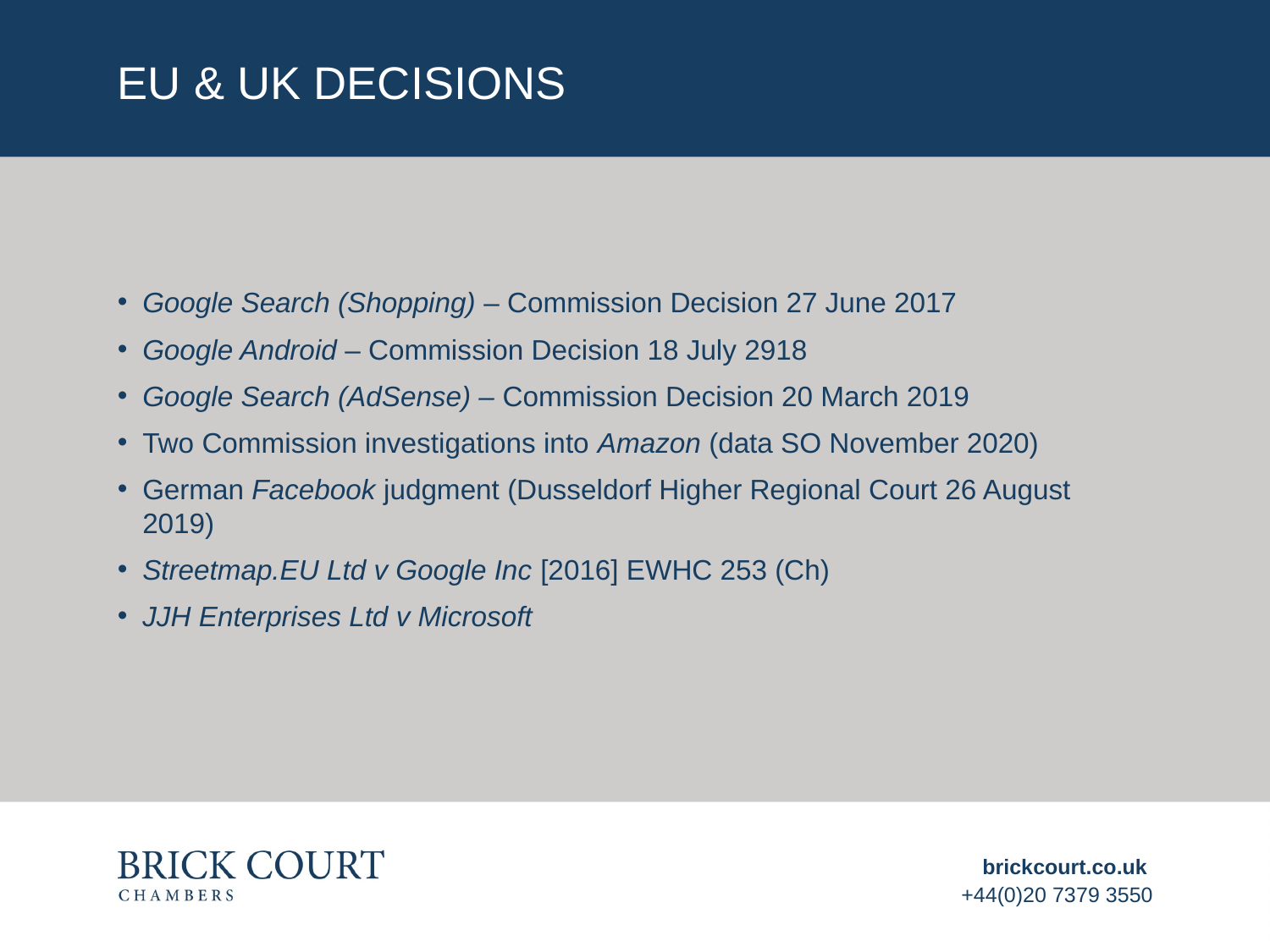

# EU & UK DECISIONS

Google Search (Shopping) – Commission Decision 27 June 2017
Google Android – Commission Decision 18 July 2918
Google Search (AdSense) – Commission Decision 20 March 2019
Two Commission investigations into Amazon (data SO November 2020)
German Facebook judgment (Dusseldorf Higher Regional Court 26 August 2019)
Streetmap.EU Ltd v Google Inc [2016] EWHC 253 (Ch)
JJH Enterprises Ltd v Microsoft

brickcourt.co.uk
+44(0)20 7379 3550